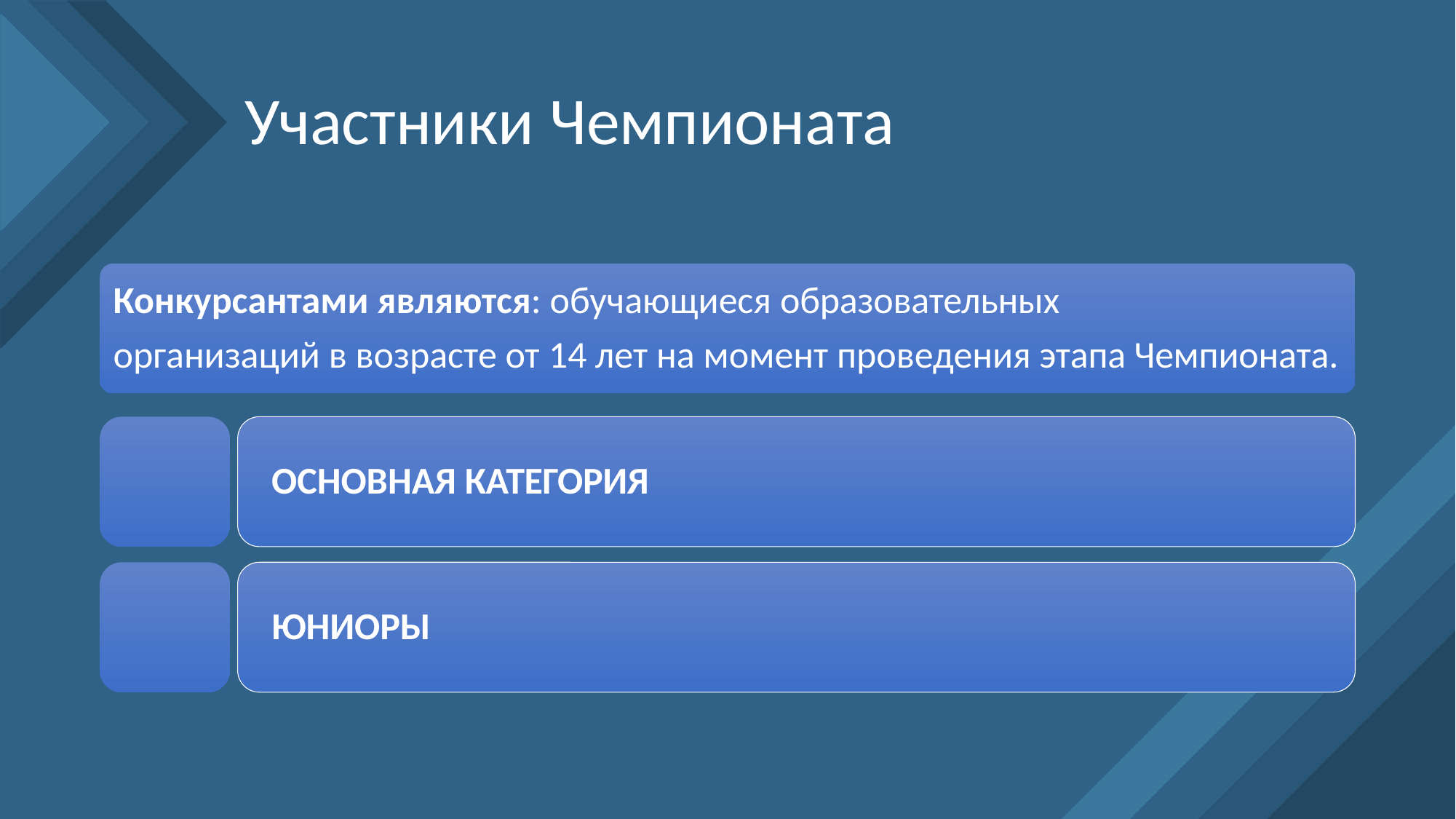

# Участники Чемпионата
Конкурсантами являются: обучающиеся образовательных
организаций в возрасте от 14 лет на момент проведения этапа Чемпионата.
ОСНОВНАЯ КАТЕГОРИЯ
ЮНИОРЫ